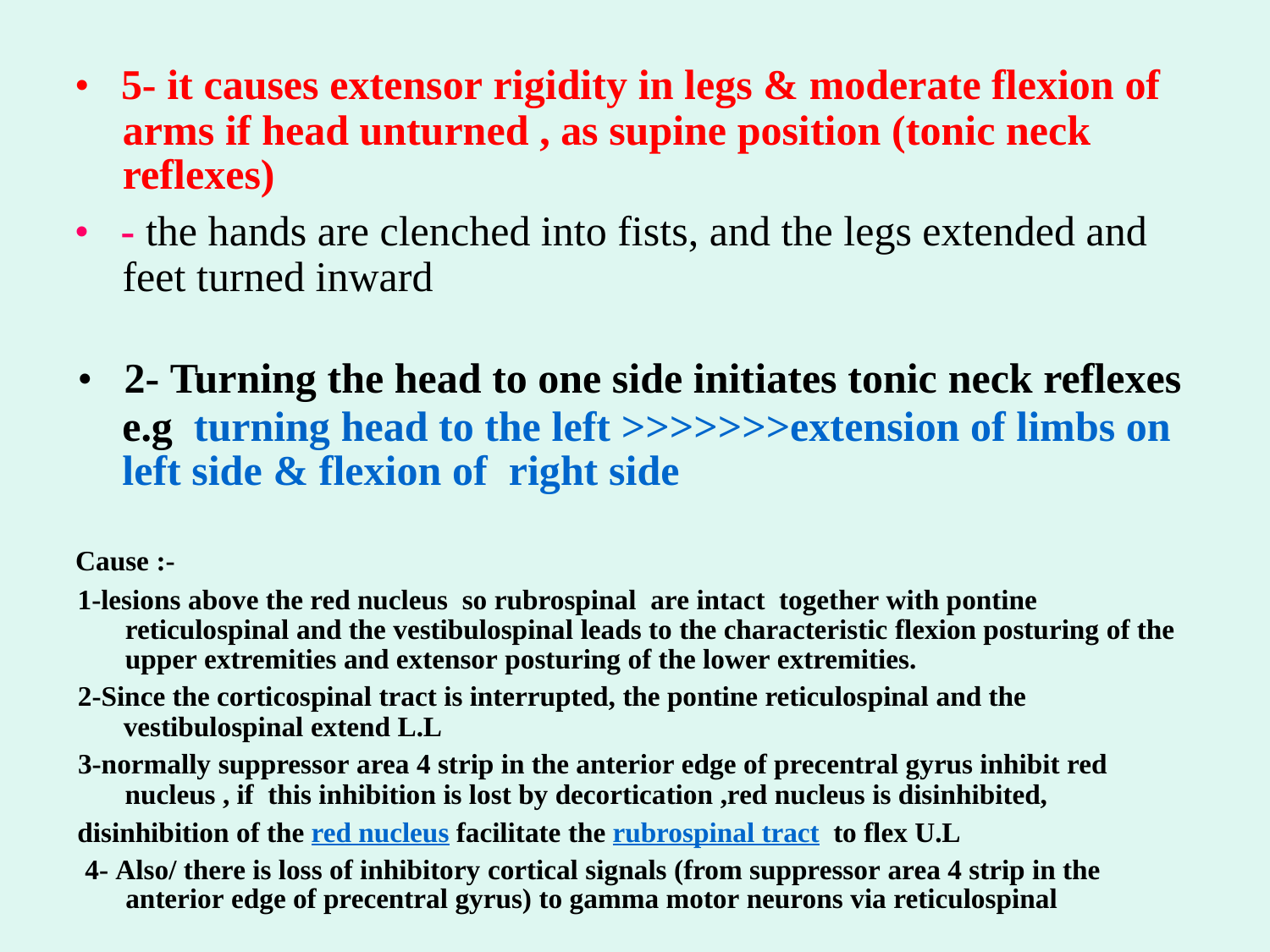

•   5- it causes extensor rigidity in legs & moderate flexion of
arms if head unturned , as supine position (tonic neck
reflexes)
•   - the hands are clenched into fists, and the legs extended and
feet turned inward
•   2- Turning the head to one side initiates tonic neck reflexes
e.g  turning head to the left >>>>>>>extension of limbs on
left side & flexion of  right side
Cause :-
1-lesions above the red nucleus  so rubrospinal  are intact  together with pontine
	reticulospinal and the vestibulospinal leads to the characteristic flexion posturing of the
	upper extremities and extensor posturing of the lower extremities.
2-Since the corticospinal tract is interrupted, the pontine reticulospinal and the
vestibulospinal extend L.L
3-normally suppressor area 4 strip in the anterior edge of precentral gyrus inhibit red
	nucleus , if  this inhibition is lost by decortication ,red nucleus is disinhibited,
disinhibition of the red nucleus facilitate the rubrospinal tract  to flex U.L
4- Also/ there is loss of inhibitory cortical signals (from suppressor area 4 strip in the
	anterior edge of precentral gyrus) to gamma motor neurons via reticulospinal